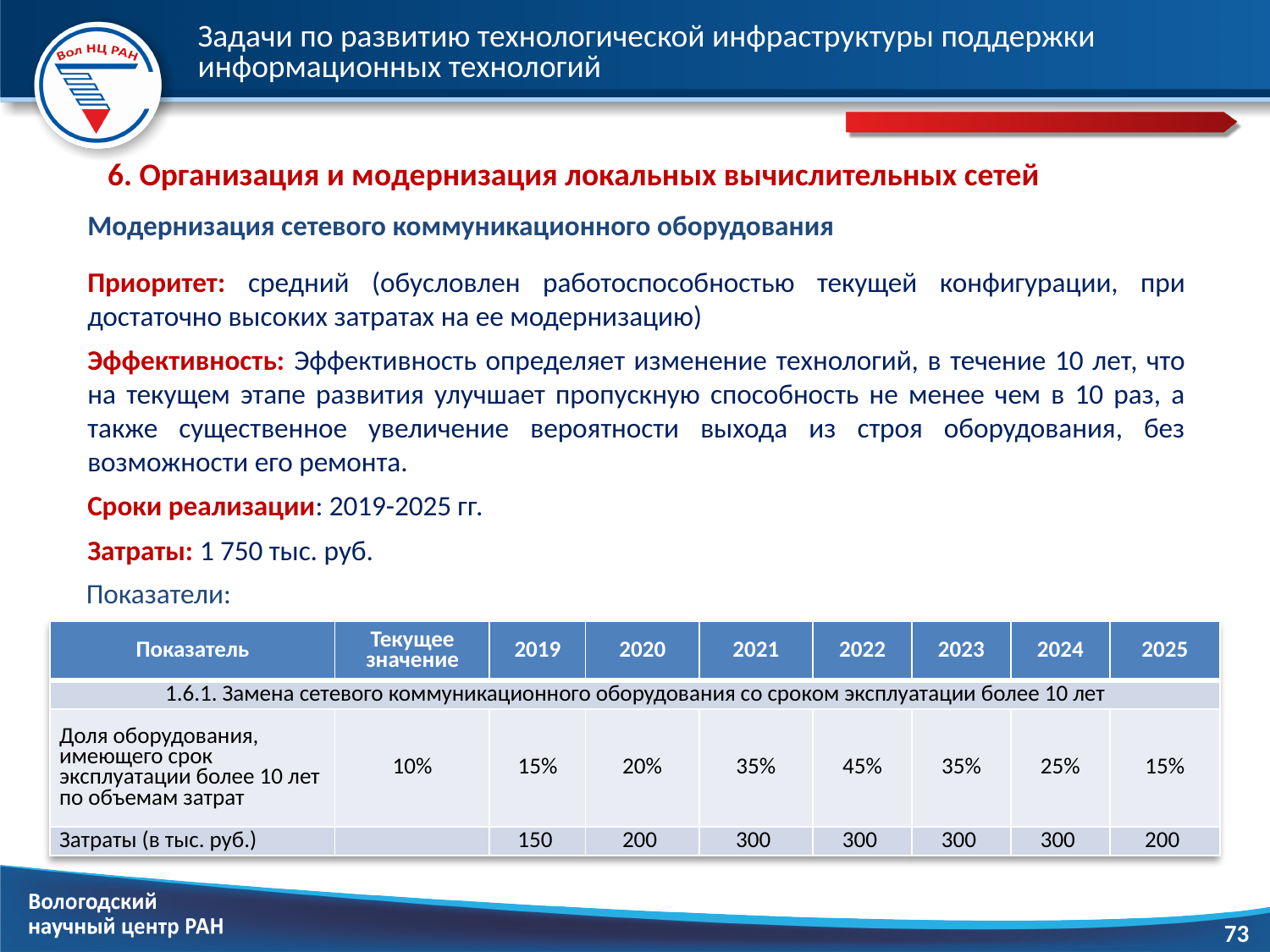

# Задачи по развитию технологической инфраструктуры поддержки информационных технологий
6. Организация и модернизация локальных вычислительных сетей
Модернизация сетевого коммуникационного оборудования
Приоритет: средний (обусловлен работоспособностью текущей конфигурации, при достаточно высоких затратах на ее модернизацию)
Эффективность: Эффективность определяет изменение технологий, в течение 10 лет, что на текущем этапе развития улучшает пропускную способность не менее чем в 10 раз, а также существенное увеличение вероятности выхода из строя оборудования, без возможности его ремонта.
Сроки реализации: 2019-2025 гг.
Затраты: 1 750 тыс. руб.
Показатели:
| Показатель | Текущее значение | 2019 | 2020 | 2021 | 2022 | 2023 | 2024 | 2025 |
| --- | --- | --- | --- | --- | --- | --- | --- | --- |
| 1.6.1. Замена сетевого коммуникационного оборудования со сроком эксплуатации более 10 лет |  |  |  |  |  |  |  |  |
| Доля оборудования, имеющего срок эксплуатации более 10 лет по объемам затрат | 10% | 15% | 20% | 35% | 45% | 35% | 25% | 15% |
| Затраты (в тыс. руб.) |  | 150 | 200 | 300 | 300 | 300 | 300 | 200 |
73